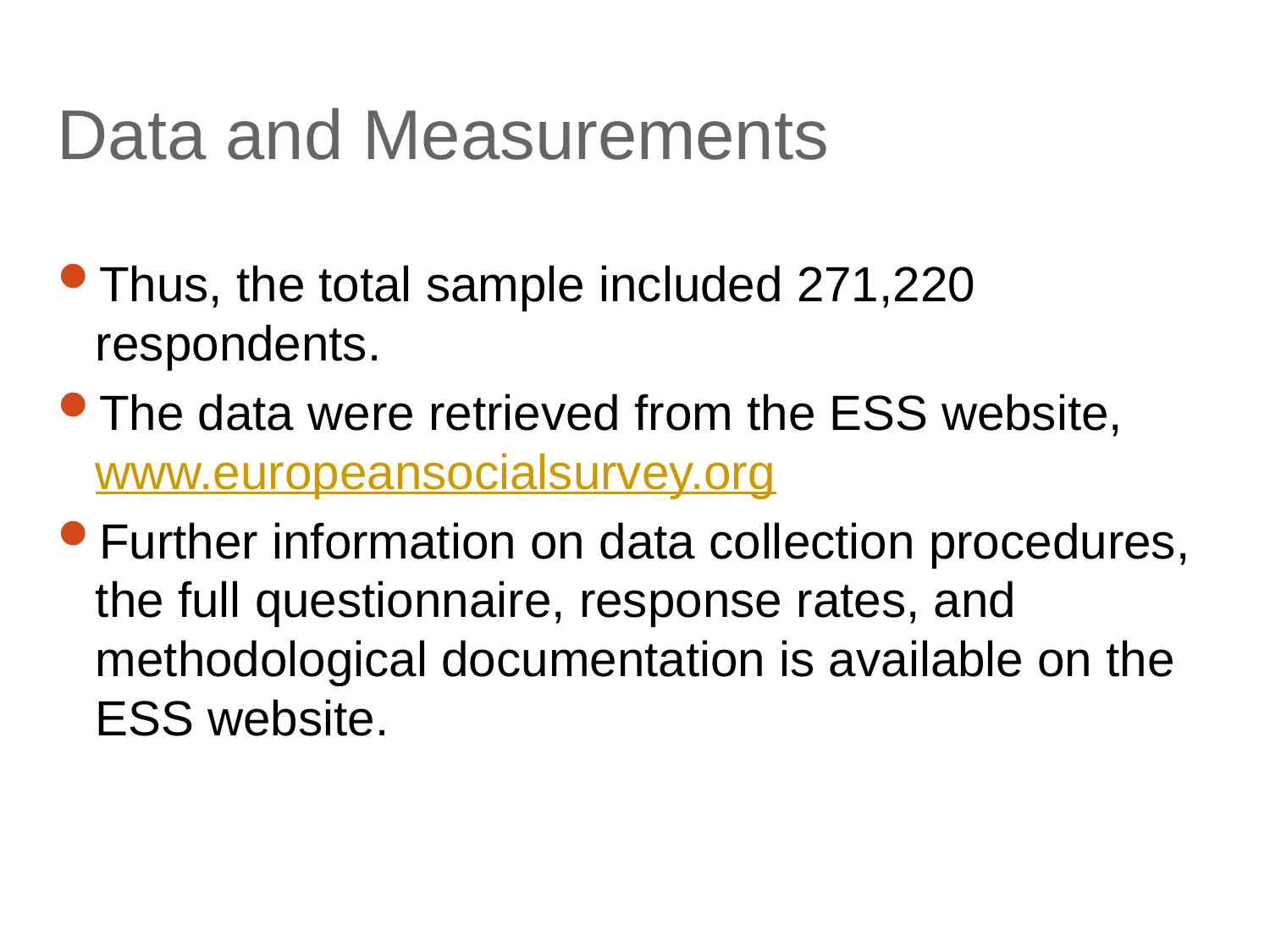

# Data and Measurements
Thus, the total sample included 271,220 respondents.
The data were retrieved from the ESS website, www.europeansocialsurvey.org
Further information on data collection procedures, the full questionnaire, response rates, and methodological documentation is available on the ESS website.